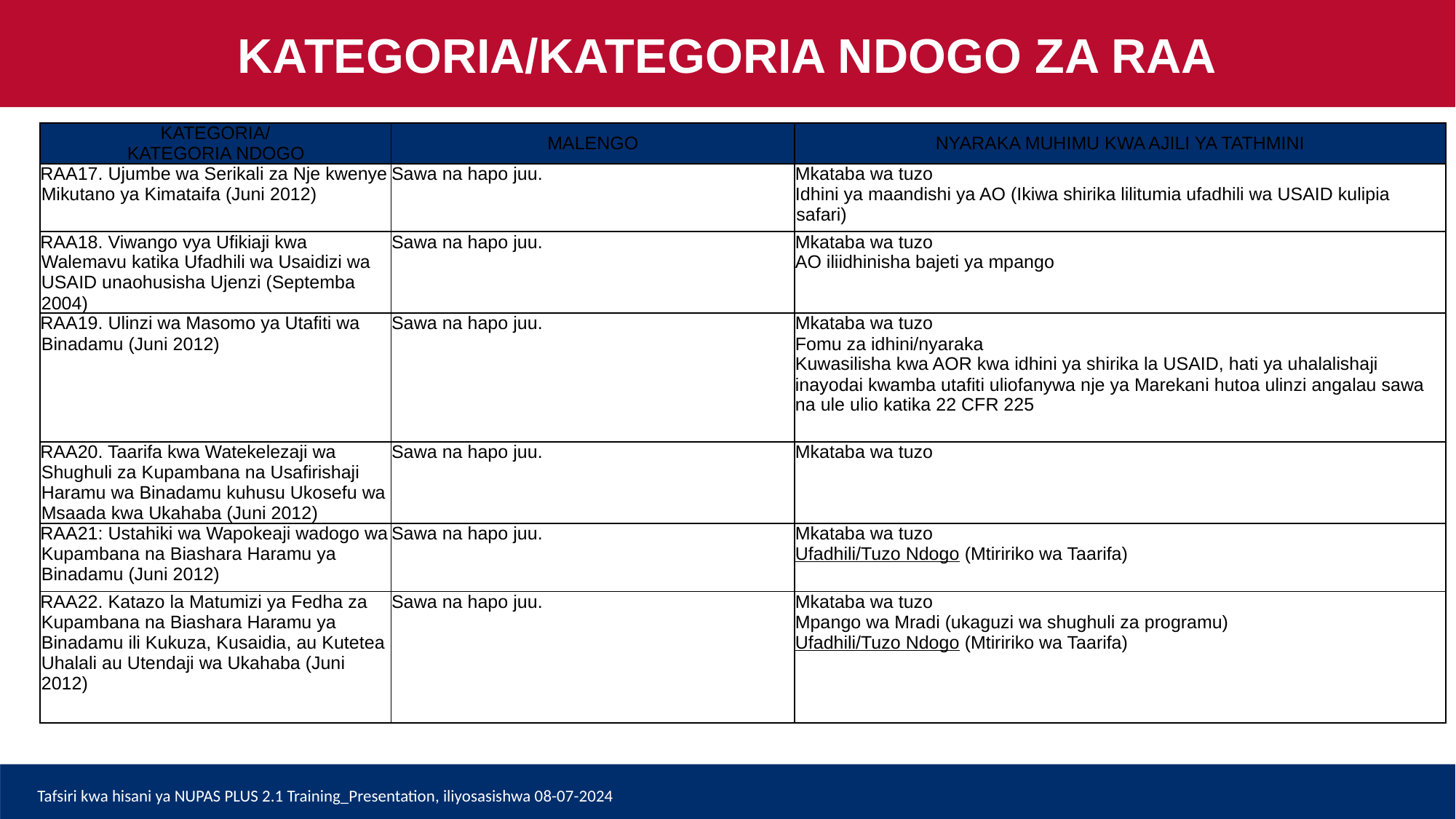

KATEGORIA/KATEGORIA NDOGO ZA RAA
| KATEGORIA/ KATEGORIA NDOGO | MALENGO | NYARAKA MUHIMU KWA AJILI YA TATHMINI |
| --- | --- | --- |
| RAA17. Ujumbe wa Serikali za Nje kwenye Mikutano ya Kimataifa (Juni 2012) | Sawa na hapo juu. | Mkataba wa tuzo Idhini ya maandishi ya AO (Ikiwa shirika lilitumia ufadhili wa USAID kulipia safari) |
| RAA18. Viwango vya Ufikiaji kwa Walemavu katika Ufadhili wa Usaidizi wa USAID unaohusisha Ujenzi (Septemba 2004) | Sawa na hapo juu. | Mkataba wa tuzo AO iliidhinisha bajeti ya mpango |
| RAA19. Ulinzi wa Masomo ya Utafiti wa Binadamu (Juni 2012) | Sawa na hapo juu. | Mkataba wa tuzo Fomu za idhini/nyaraka Kuwasilisha kwa AOR kwa idhini ya shirika la USAID, hati ya uhalalishaji inayodai kwamba utafiti uliofanywa nje ya Marekani hutoa ulinzi angalau sawa na ule ulio katika 22 CFR 225 |
| RAA20. Taarifa kwa Watekelezaji wa Shughuli za Kupambana na Usafirishaji Haramu wa Binadamu kuhusu Ukosefu wa Msaada kwa Ukahaba (Juni 2012) | Sawa na hapo juu. | Mkataba wa tuzo |
| RAA21: Ustahiki wa Wapokeaji wadogo wa Kupambana na Biashara Haramu ya Binadamu (Juni 2012) | Sawa na hapo juu. | Mkataba wa tuzo Ufadhili/Tuzo Ndogo (Mtiririko wa Taarifa) |
| RAA22. Katazo la Matumizi ya Fedha za Kupambana na Biashara Haramu ya Binadamu ili Kukuza, Kusaidia, au Kutetea Uhalali au Utendaji wa Ukahaba (Juni 2012) | Sawa na hapo juu. | Mkataba wa tuzo Mpango wa Mradi (ukaguzi wa shughuli za programu) Ufadhili/Tuzo Ndogo (Mtiririko wa Taarifa) |
Tafsiri kwa hisani ya NUPAS PLUS 2.1 Training_Presentation, iliyosasishwa 08-07-2024